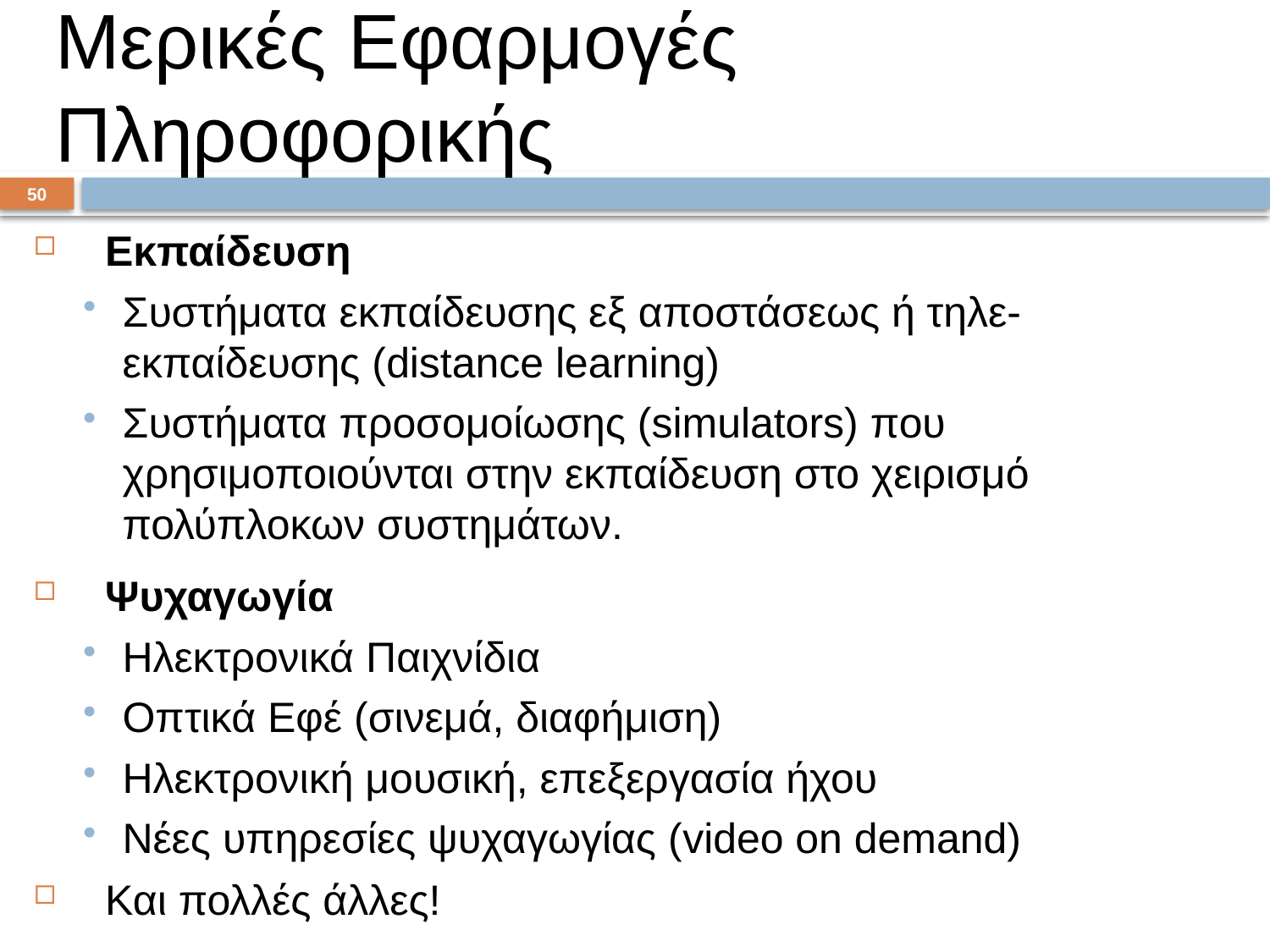

# Μερικές Εφαρμογές Πληροφορικής
50
Εκπαίδευση
Συστήματα εκπαίδευσης εξ αποστάσεως ή τηλε-εκπαίδευσης (distance learning)
Συστήματα προσομοίωσης (simulators) που χρησιμοποιούνται στην εκπαίδευση στο χειρισμό πολύπλοκων συστημάτων.
Ψυχαγωγία
Ηλεκτρονικά Παιχνίδια
Οπτικά Εφέ (σινεμά, διαφήμιση)
Ηλεκτρονική μουσική, επεξεργασία ήχου
Νέες υπηρεσίες ψυχαγωγίας (video on demand)
Και πολλές άλλες!